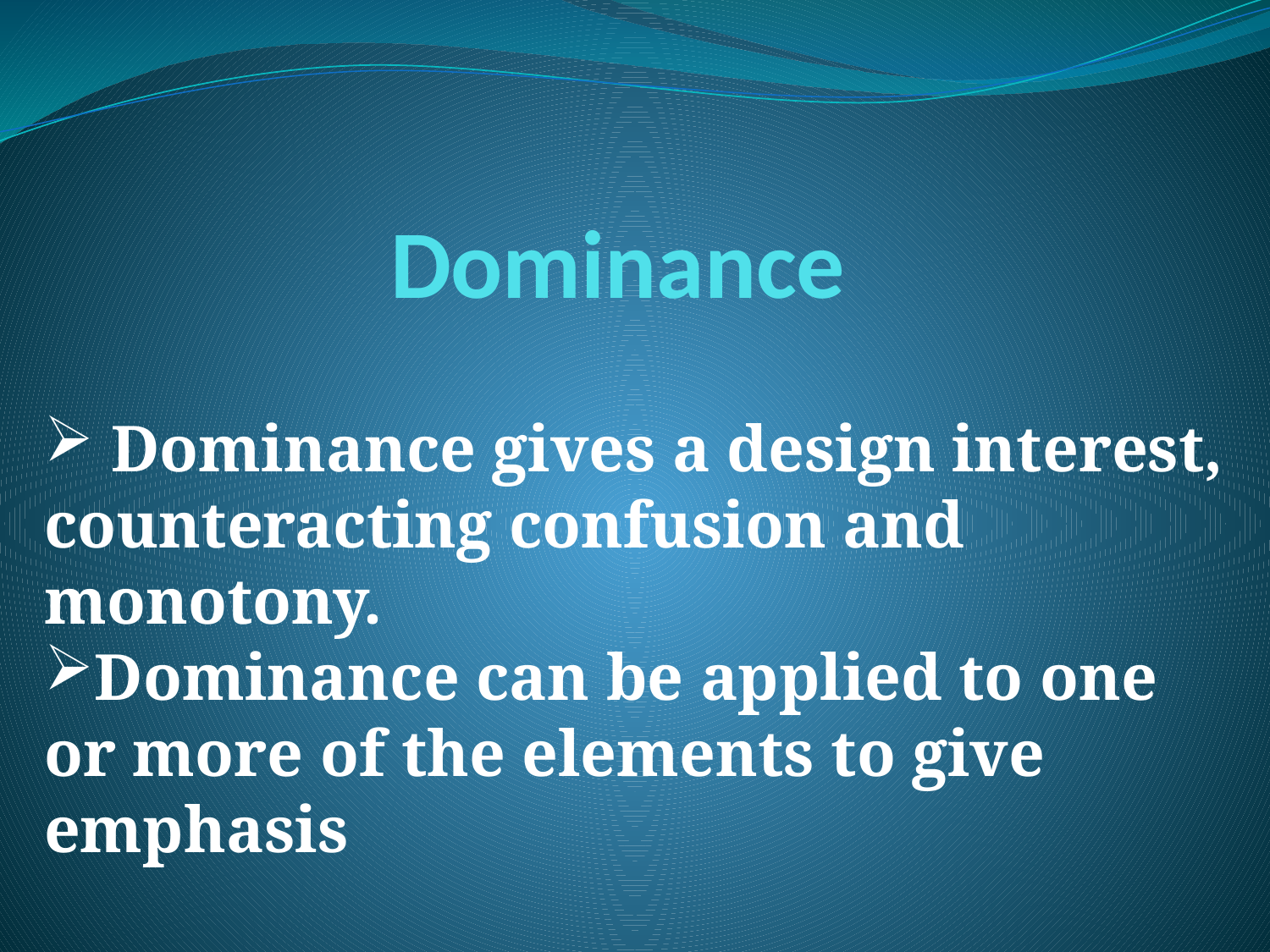

# Dominance
 Dominance gives a design interest, counteracting confusion and monotony.
Dominance can be applied to one or more of the elements to give emphasis